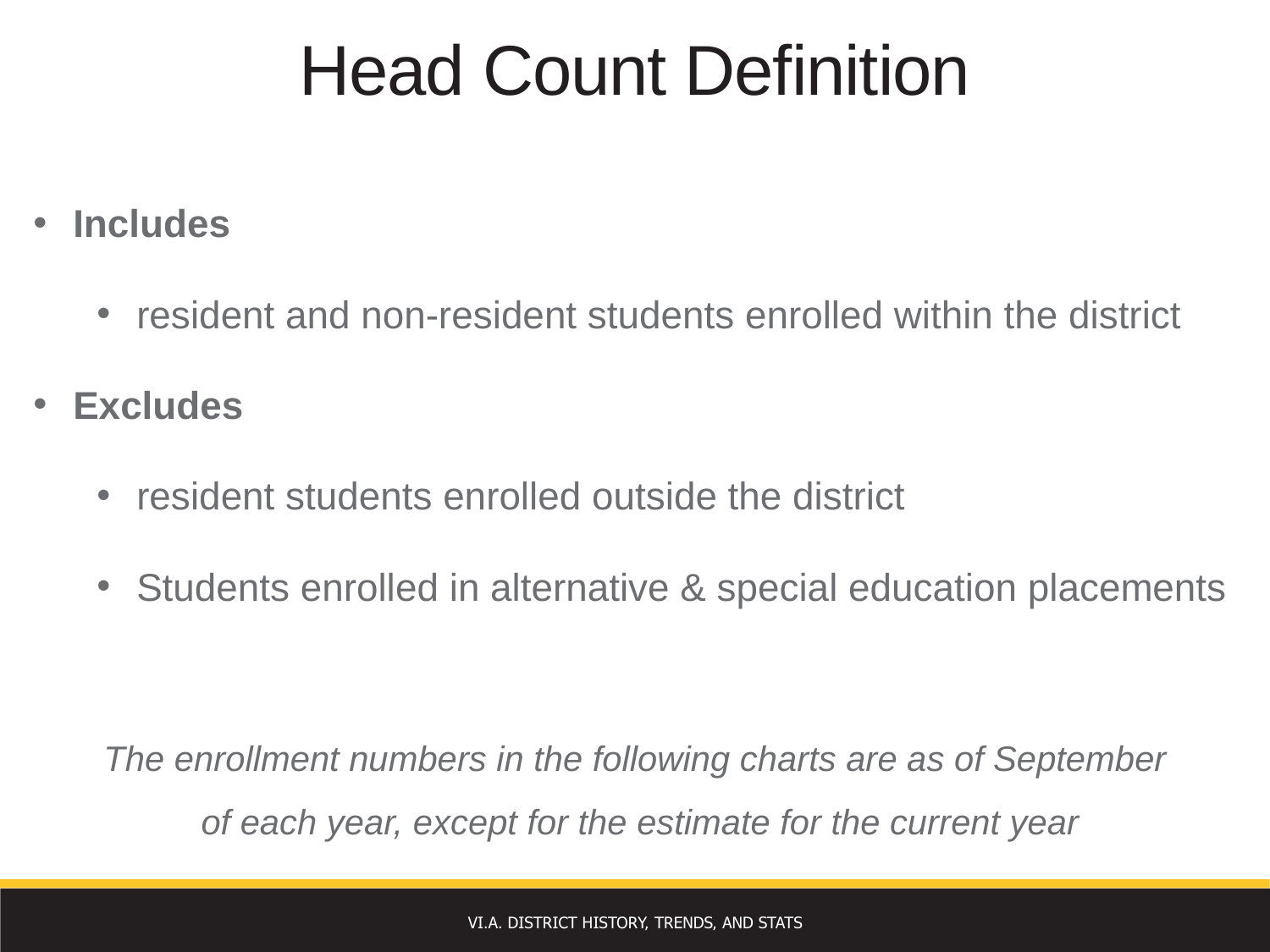

Head Count Definition
Includes
resident and non-resident students enrolled within the district
Excludes
resident students enrolled outside the district
Students enrolled in alternative & special education placements

The enrollment numbers in the following charts are as of September
of each year, except for the estimate for the current year

VI.A. District History, Trends, and Stats